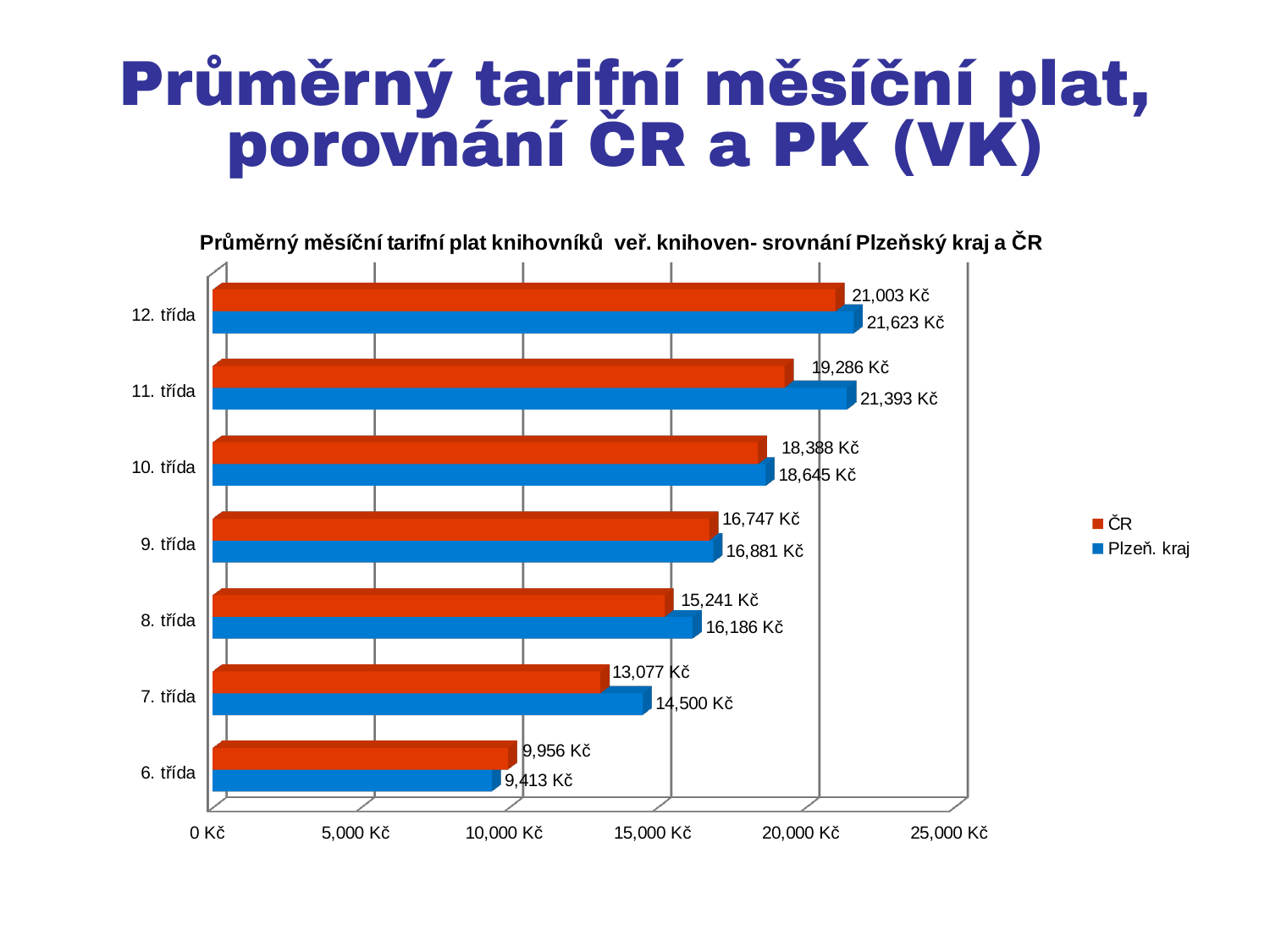

# Průměrný tarifní měsíční plat, porovnání ČR a PK (VK)

[unsupported chart]